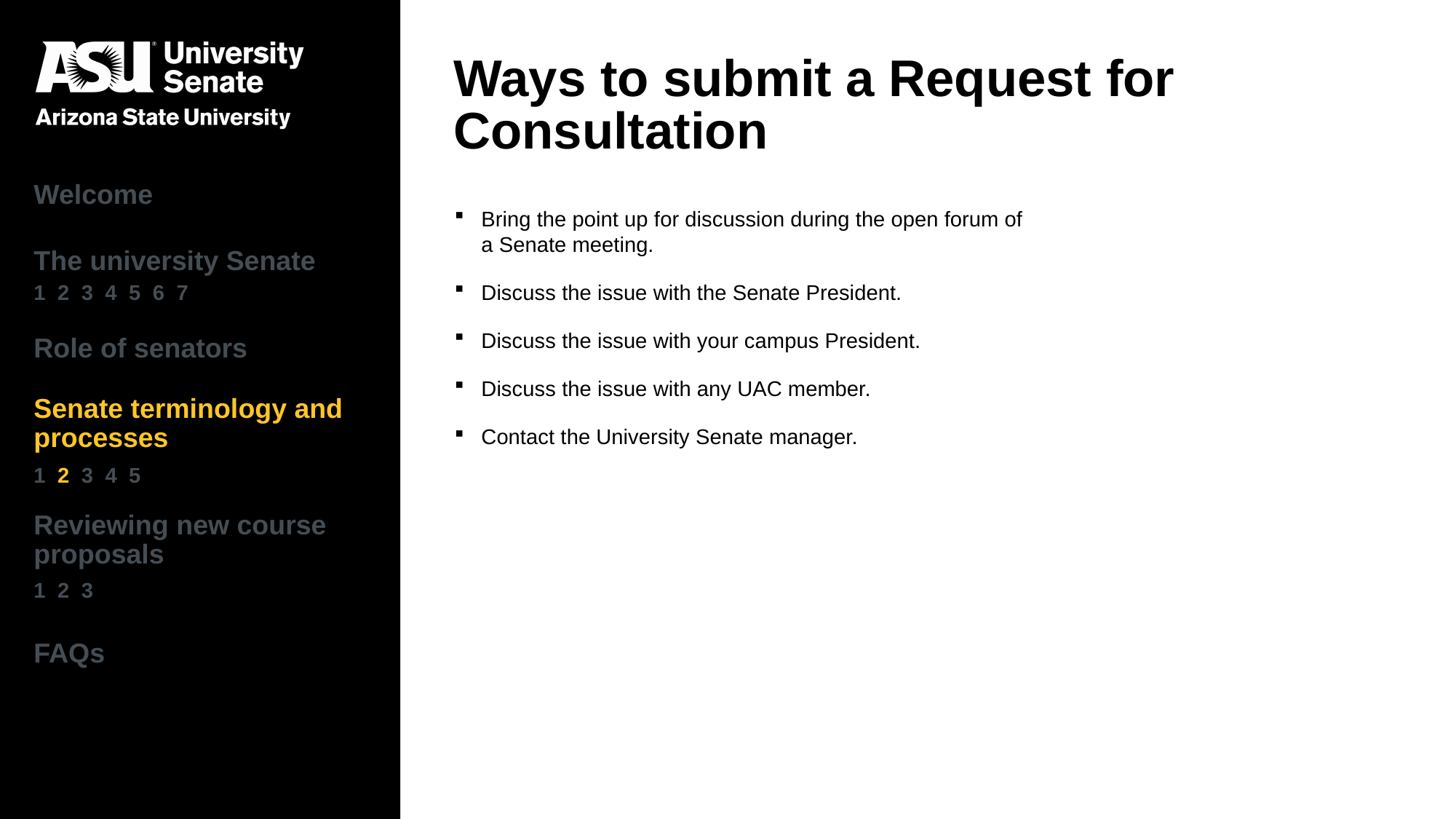

# Ways to submit a Request for Consultation
| Welcome |
| --- |
| The university Senate 1 2 3 4 5 6 7 |
| Role of senators |
| Senate terminology and processes 1 2 3 4 5 |
| Reviewing new course proposals 1 2 3 |
| FAQs |

Bring the point up for discussion during the open forum of a Senate meeting.
Discuss the issue with the Senate President.
Discuss the issue with your campus President.
Discuss the issue with any UAC member.
Contact the University Senate manager.